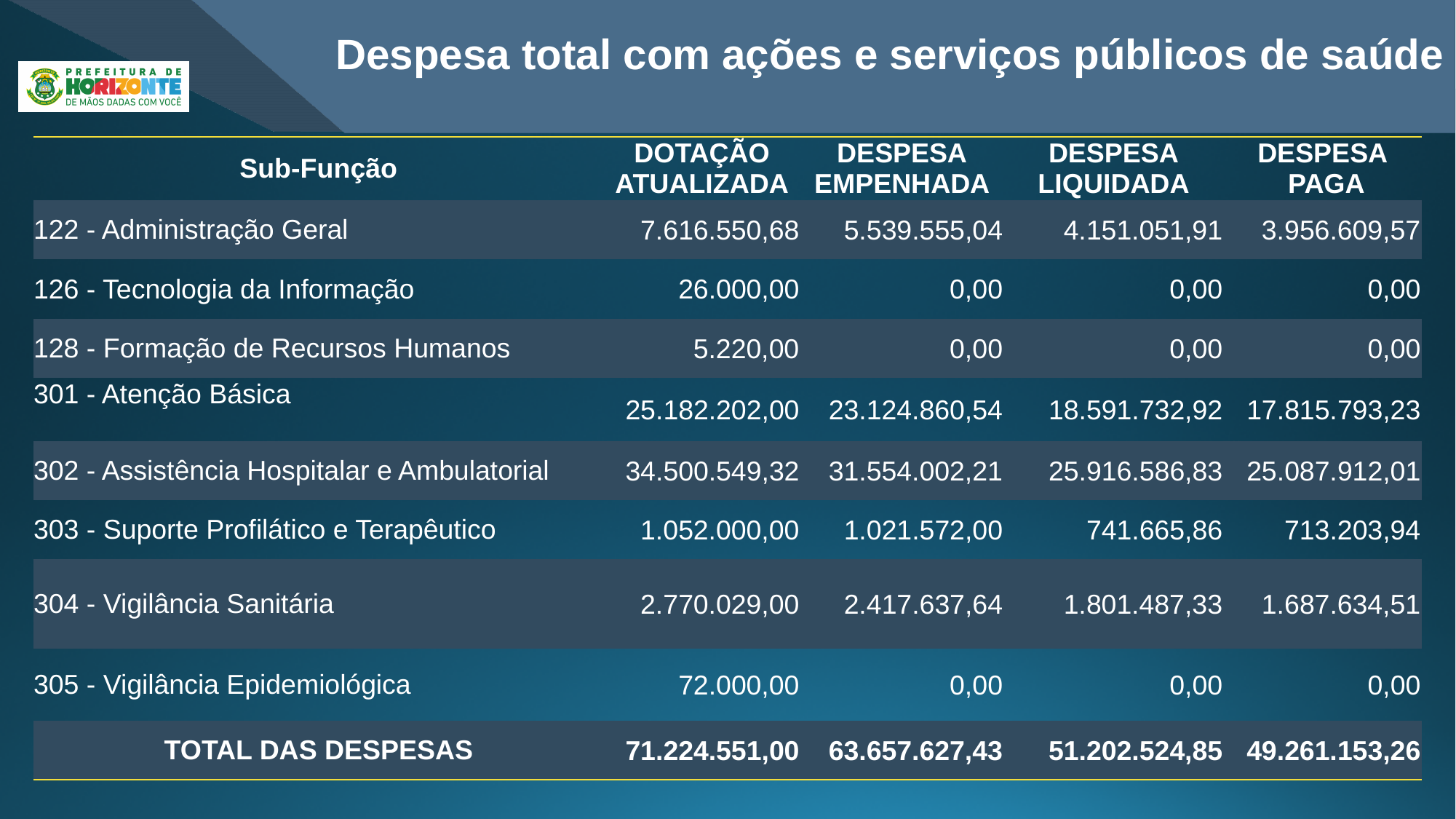

Despesa total com ações e serviços públicos de saúde
| Sub-Função | DOTAÇÃO ATUALIZADA | DESPESA EMPENHADA | DESPESA LIQUIDADA | DESPESA PAGA |
| --- | --- | --- | --- | --- |
| 122 - Administração Geral | 7.616.550,68 | 5.539.555,04 | 4.151.051,91 | 3.956.609,57 |
| 126 - Tecnologia da Informação | 26.000,00 | 0,00 | 0,00 | 0,00 |
| 128 - Formação de Recursos Humanos | 5.220,00 | 0,00 | 0,00 | 0,00 |
| 301 - Atenção Básica | 25.182.202,00 | 23.124.860,54 | 18.591.732,92 | 17.815.793,23 |
| 302 - Assistência Hospitalar e Ambulatorial | 34.500.549,32 | 31.554.002,21 | 25.916.586,83 | 25.087.912,01 |
| 303 - Suporte Profilático e Terapêutico | 1.052.000,00 | 1.021.572,00 | 741.665,86 | 713.203,94 |
| 304 - Vigilância Sanitária | 2.770.029,00 | 2.417.637,64 | 1.801.487,33 | 1.687.634,51 |
| 305 - Vigilância Epidemiológica | 72.000,00 | 0,00 | 0,00 | 0,00 |
| TOTAL DAS DESPESAS | 71.224.551,00 | 63.657.627,43 | 51.202.524,85 | 49.261.153,26 |